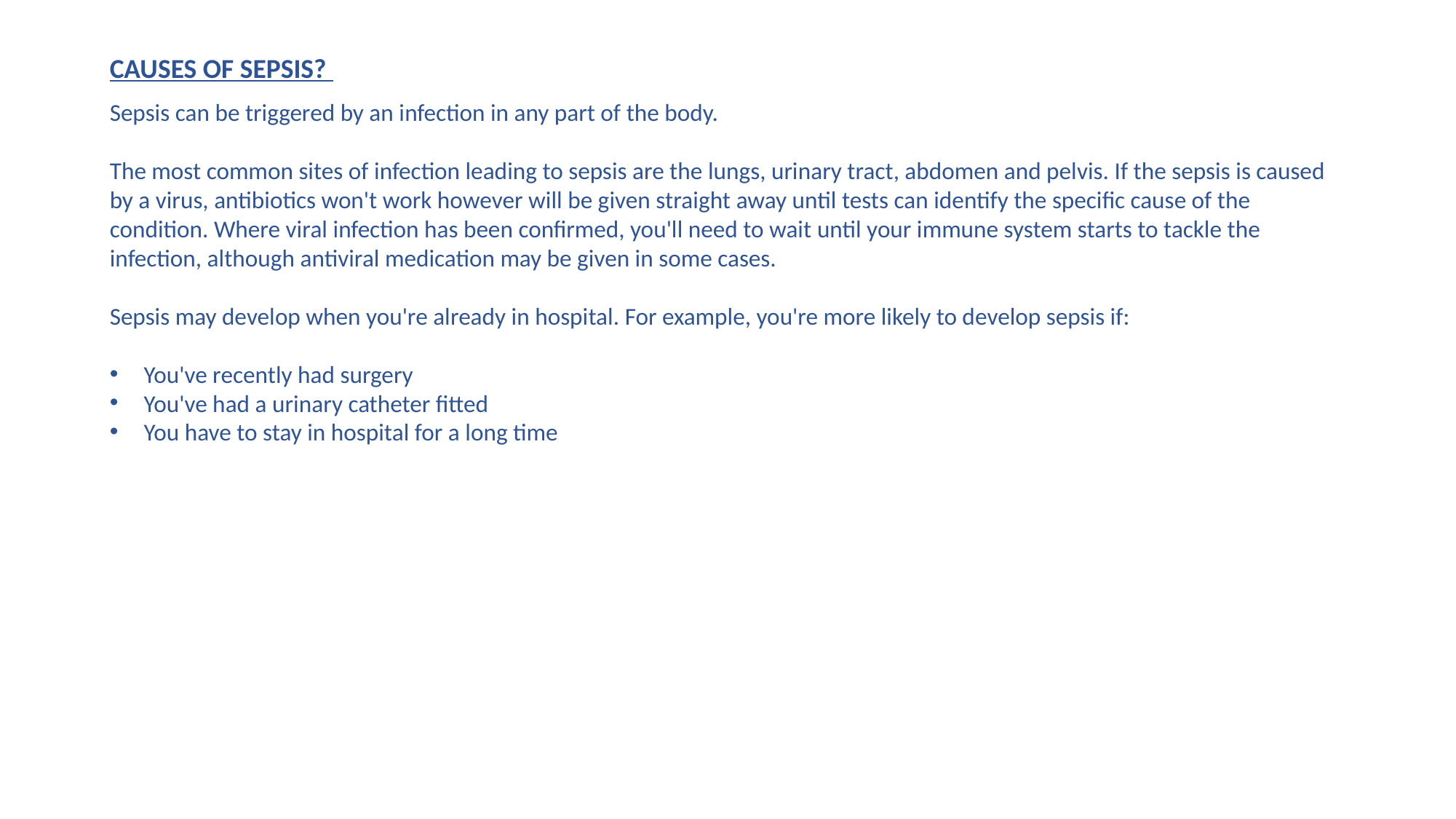

CAUSES OF SEPSIS?
Sepsis can be triggered by an infection in any part of the body.

The most common sites of infection leading to sepsis are the lungs, urinary tract, abdomen and pelvis. If the sepsis is caused by a virus, antibiotics won't work however will be given straight away until tests can identify the specific cause of the condition. Where viral infection has been confirmed, you'll need to wait until your immune system starts to tackle the infection, although antiviral medication may be given in some cases.

Sepsis may develop when you're already in hospital. For example, you're more likely to develop sepsis if:

You've recently had surgery
You've had a urinary catheter fitted
You have to stay in hospital for a long time